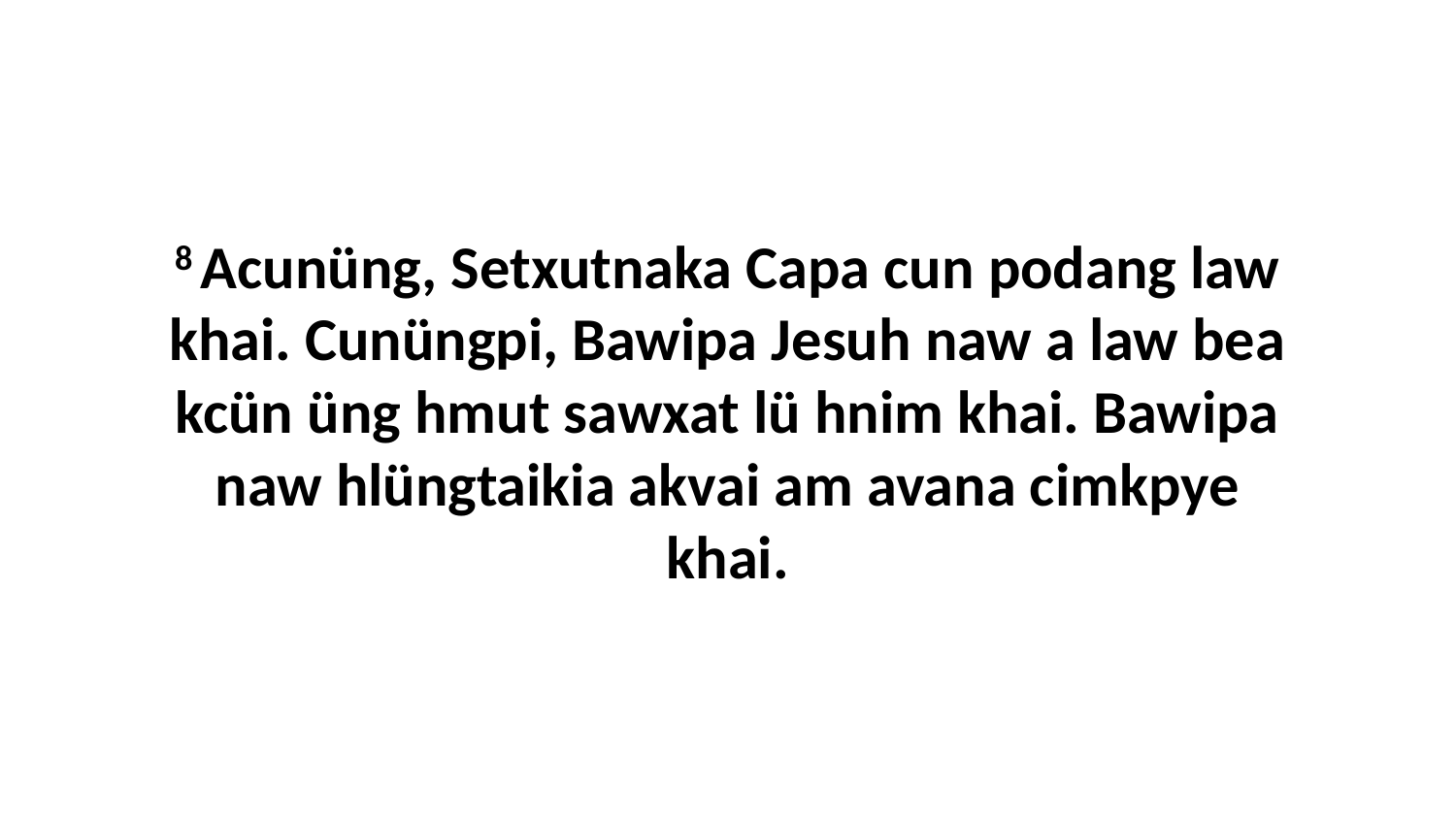

8 Acunüng, Setxutnaka Capa cun podang law khai. Cunüngpi, Bawipa Jesuh naw a law bea kcün üng hmut sawxat lü hnim khai. Bawipa naw hlüngtaikia akvai am avana cimkpye khai.